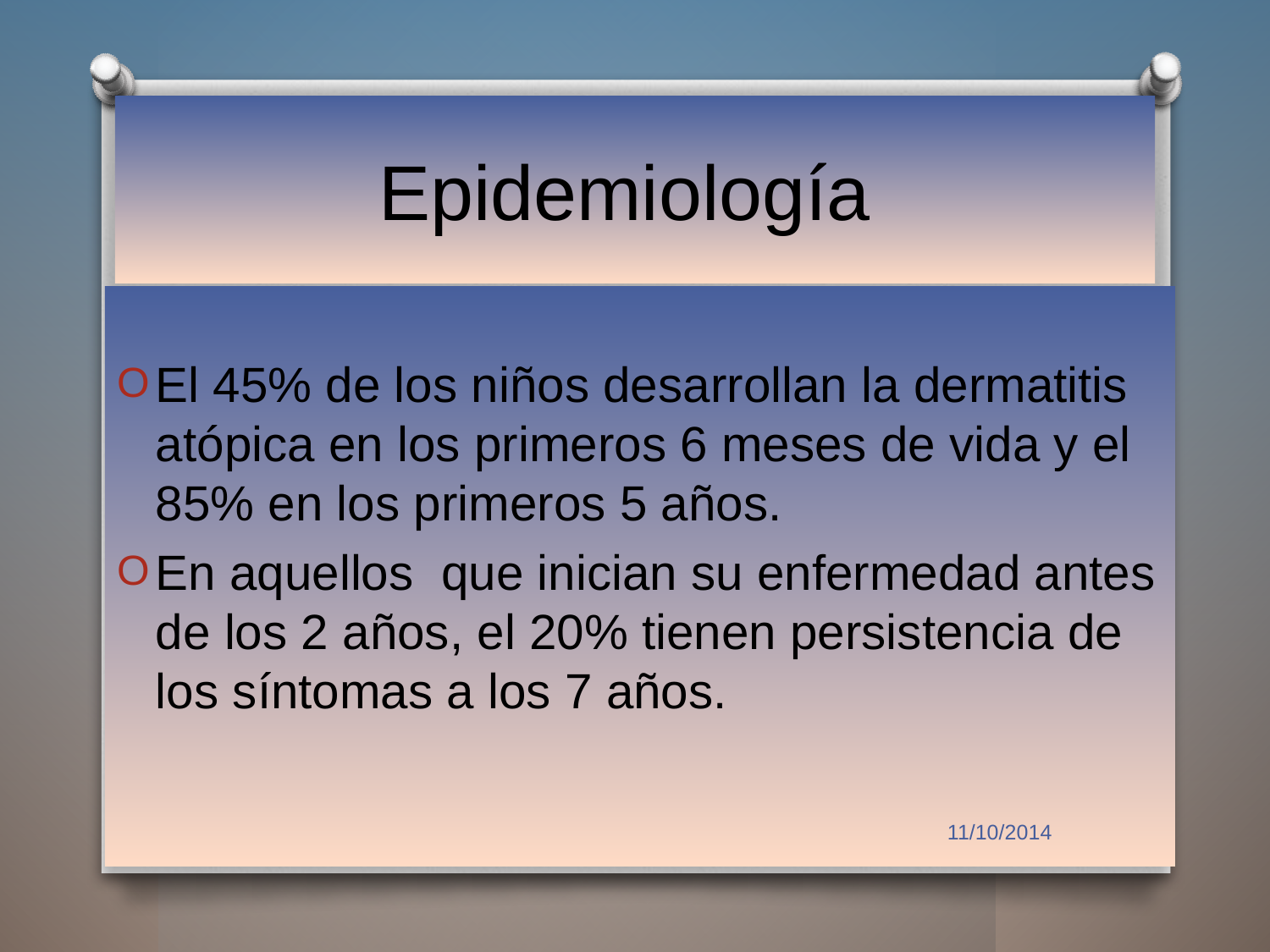

# Epidemiología

El 45% de los niños desarrollan la dermatitis atópica en los primeros 6 meses de vida y el 85% en los primeros 5 años.
En aquellos  que inician su enfermedad antes de los 2 años, el 20% tienen persistencia de los síntomas a los 7 años.
11/10/2014
8